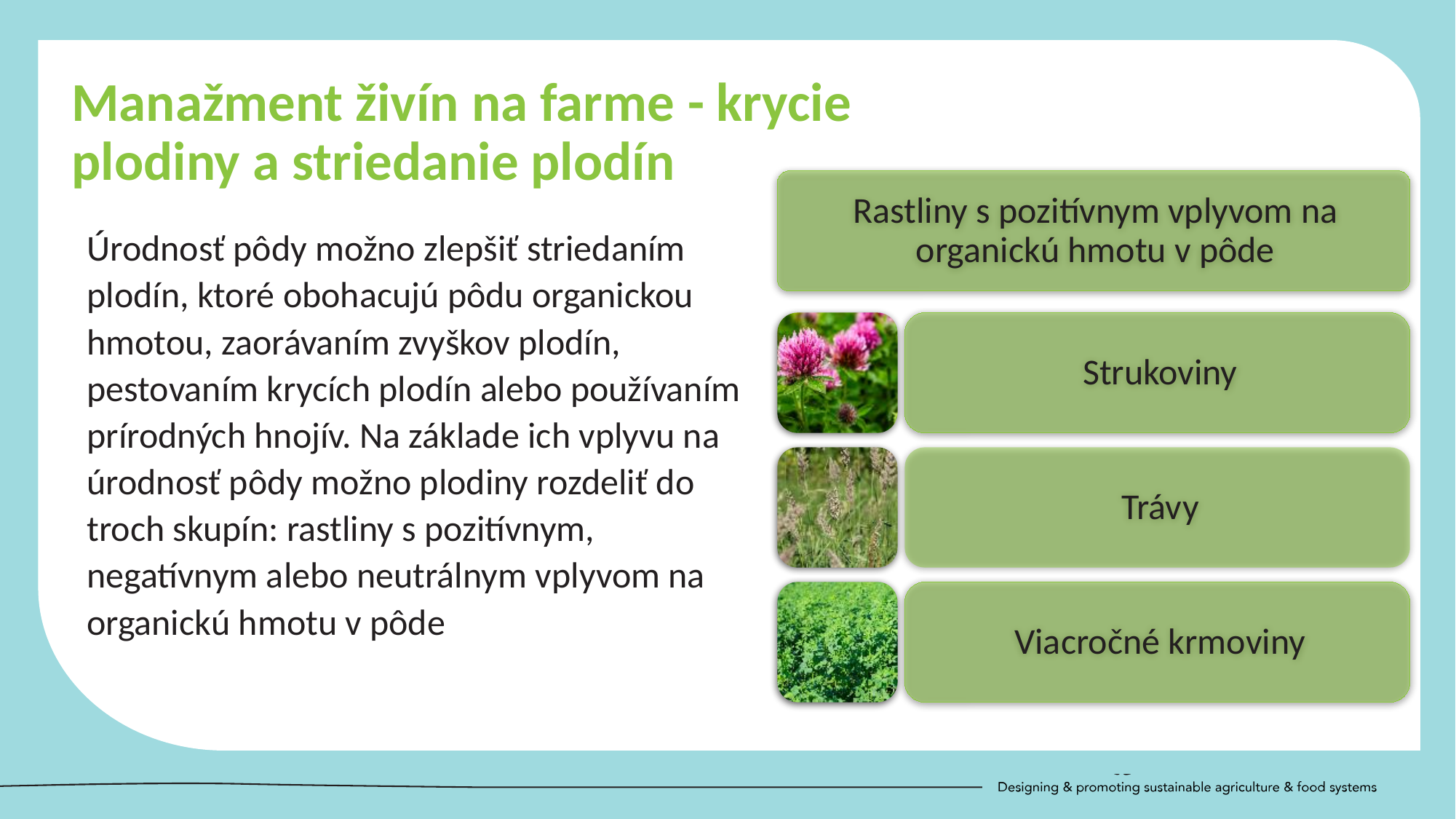

Manažment živín na farme - krycie plodiny a striedanie plodín
Rastliny s pozitívnym vplyvom na organickú hmotu v pôde
Strukoviny
Trávy
Viacročné krmoviny
Úrodnosť pôdy možno zlepšiť striedaním plodín, ktoré obohacujú pôdu organickou hmotou, zaorávaním zvyškov plodín, pestovaním krycích plodín alebo používaním prírodných hnojív. Na základe ich vplyvu na úrodnosť pôdy možno plodiny rozdeliť do troch skupín: rastliny s pozitívnym, negatívnym alebo neutrálnym vplyvom na organickú hmotu v pôde